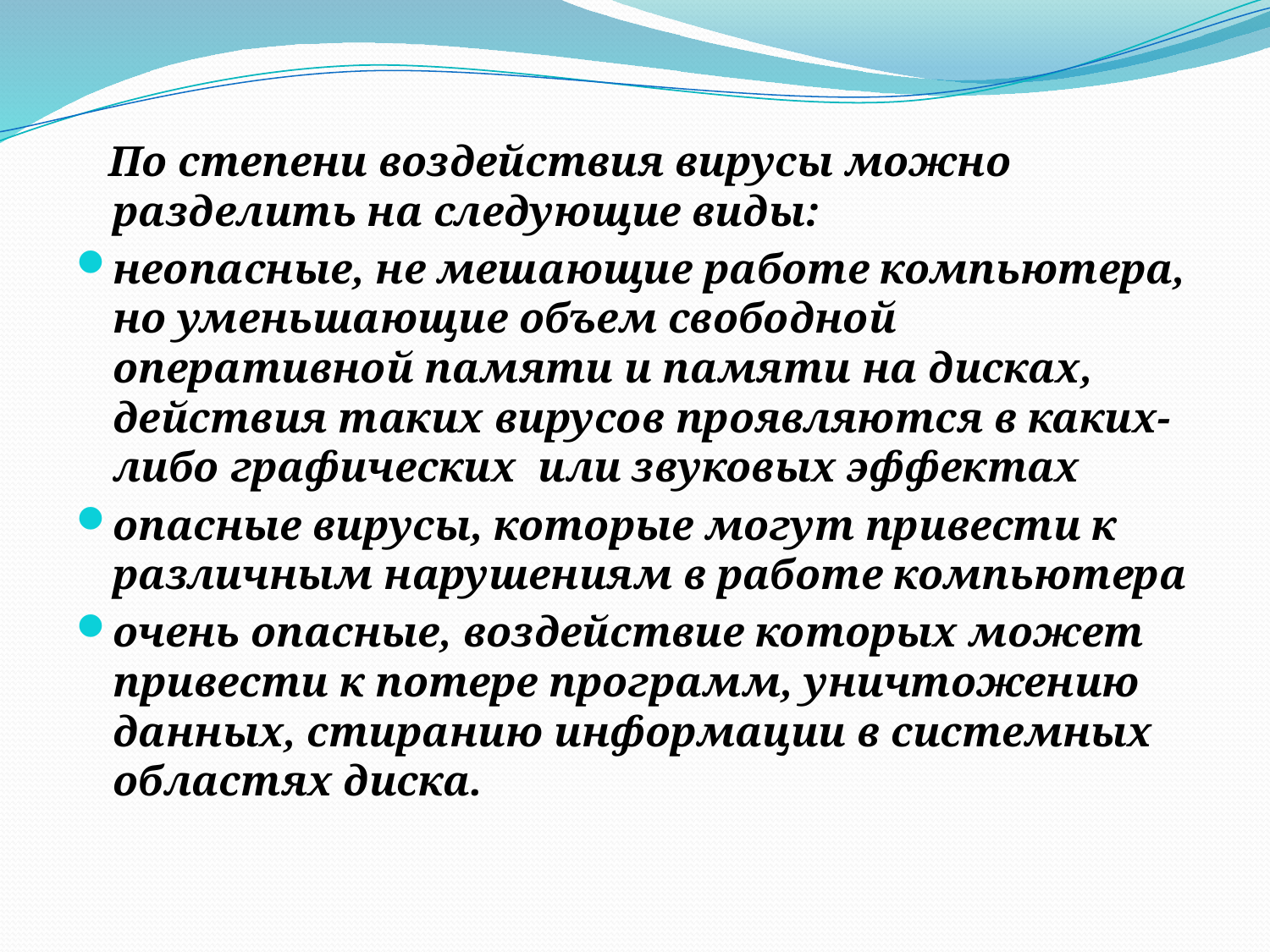

#
   По степени воздействия вирусы можно разделить на следующие виды:
неопасные, не мешающие работе компьютера, но уменьшающие объем свободной оперативной памяти и памяти на дисках, действия таких вирусов проявляются в каких-либо графических  или звуковых эффектах
опасные вирусы, которые могут привести к различным нарушениям в работе компьютера
очень опасные, воздействие которых может привести к потере программ, уничтожению данных, стиранию информации в системных областях диска.